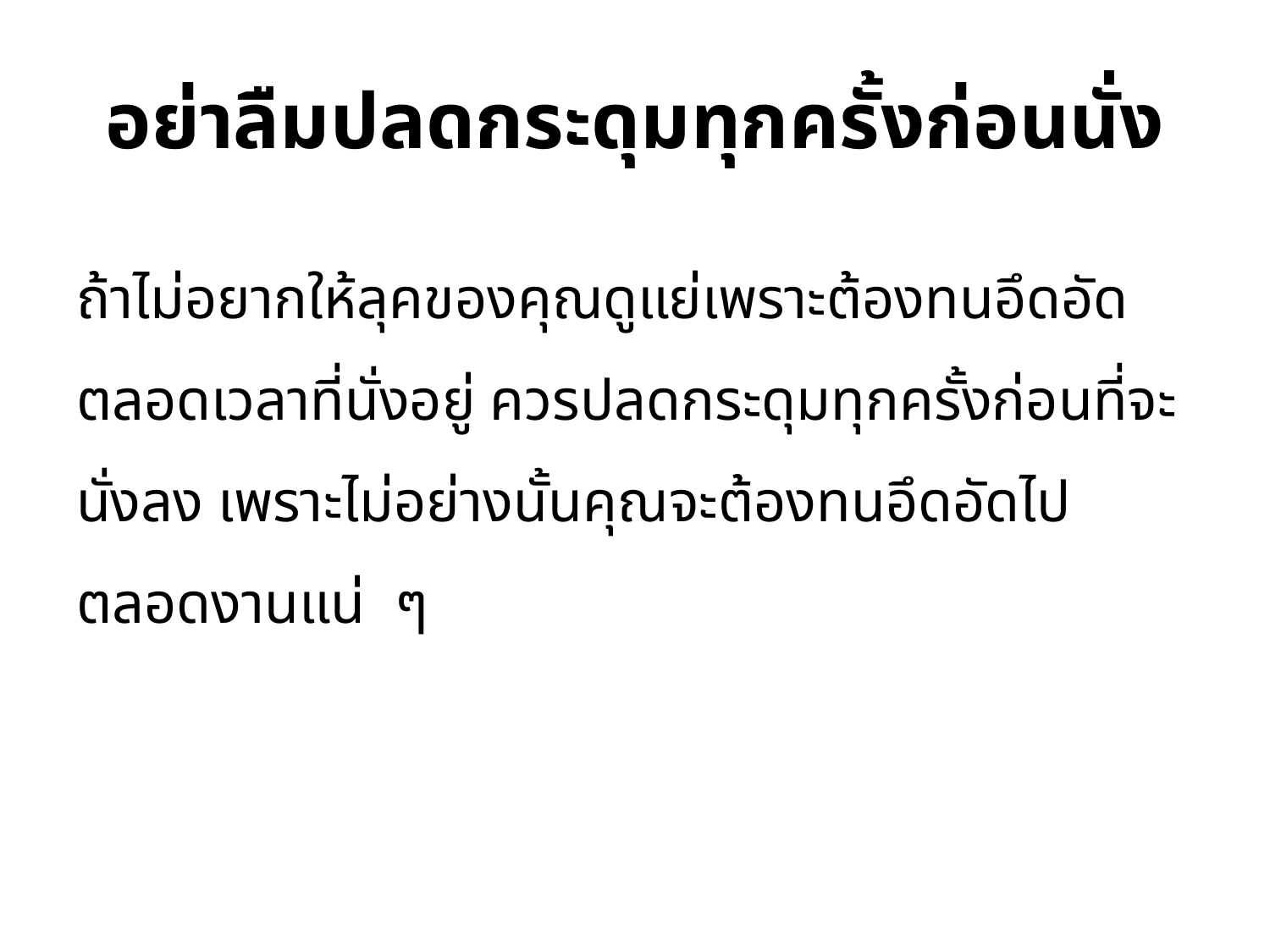

# อย่าลืมปลดกระดุมทุกครั้งก่อนนั่ง
ถ้าไม่อยากให้ลุคของคุณดูแย่เพราะต้องทนอึดอัดตลอดเวลาที่นั่งอยู่ ควรปลดกระดุมทุกครั้งก่อนที่จะนั่งลง เพราะไม่อย่างนั้นคุณจะต้องทนอึดอัดไปตลอดงานแน่  ๆ